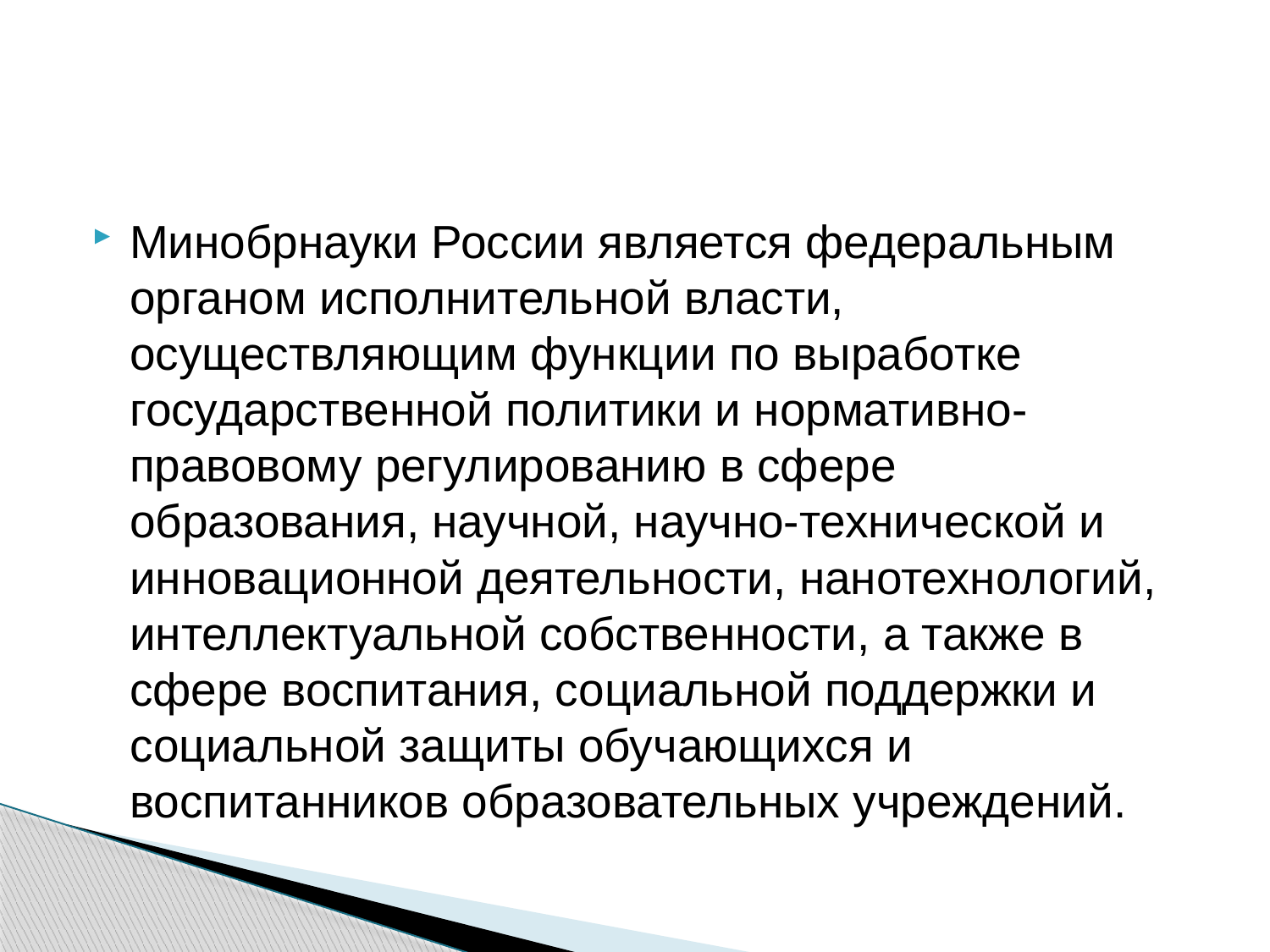

#
Минобрнауки России является федеральным органом исполнительной власти, осуществляющим функции по выработке государственной политики и нормативно-правовому регулированию в сфере образования, научной, научно-технической и инновационной деятельности, нанотехнологий, интеллектуальной собственности, а также в сфере воспитания, социальной поддержки и социальной защиты обучающихся и воспитанников образовательных учреждений.